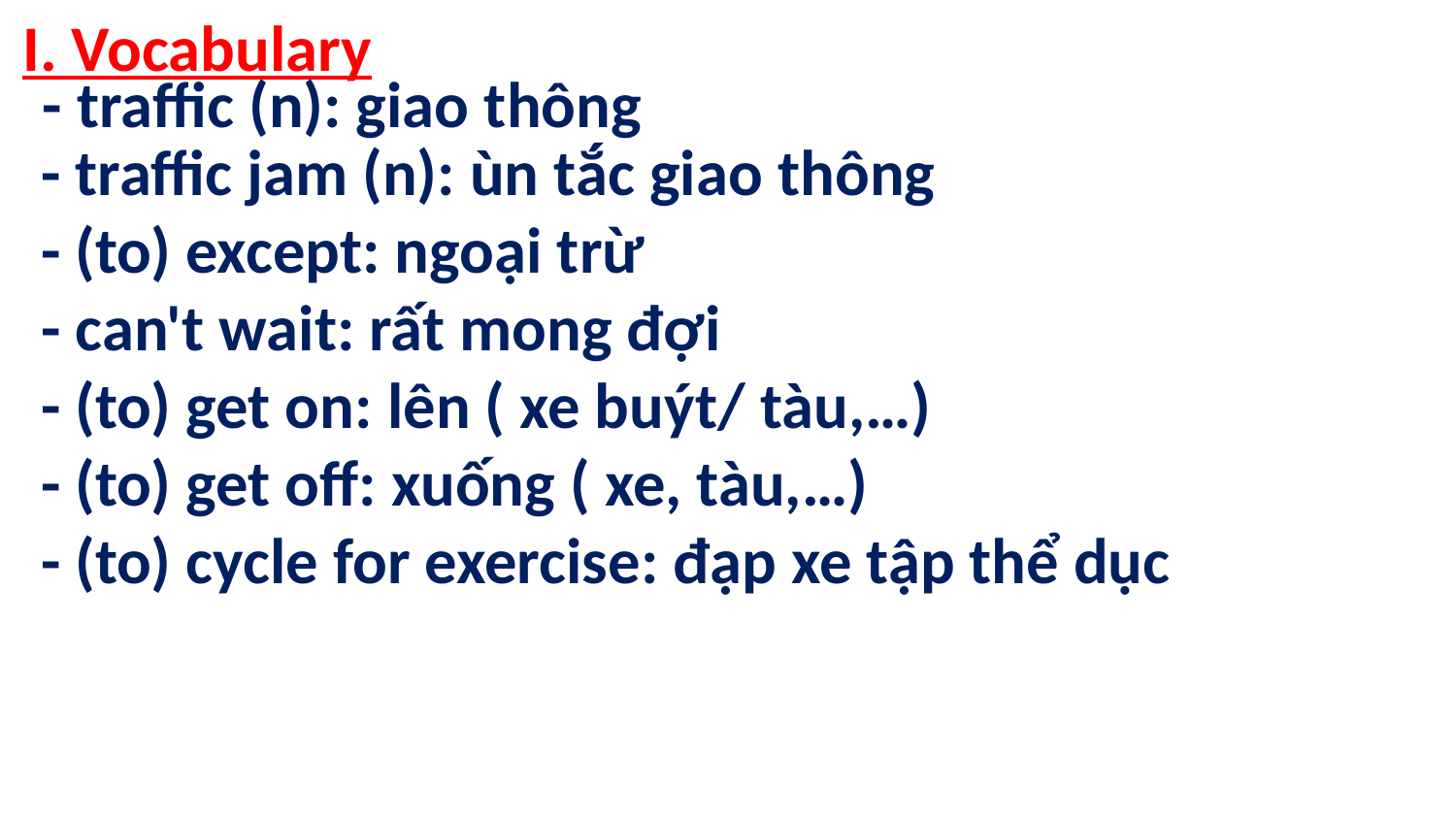

I. Vocabulary
- traffic (n): giao thông
- traffic jam (n): ùn tắc giao thông
- (to) except: ngoại trừ
- can't wait: rất mong đợi
- (to) get on: lên ( xe buýt/ tàu,…)
- (to) get off: xuống ( xe, tàu,…)
- (to) cycle for exercise: đạp xe tập thể dục